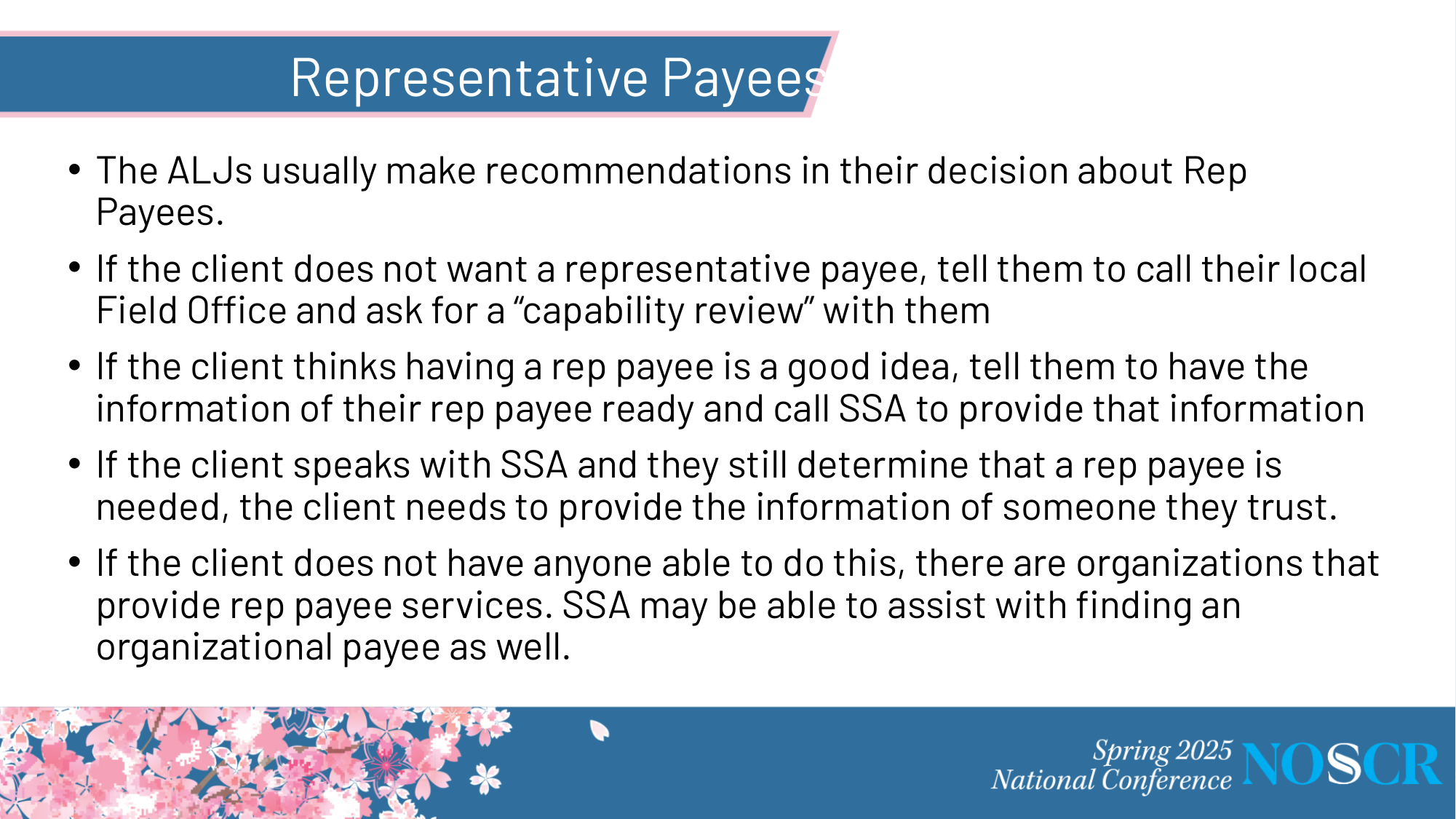

# Representative Payees
The ALJs usually make recommendations in their decision about Rep Payees.
If the client does not want a representative payee, tell them to call their local Field Office and ask for a “capability review” with them
If the client thinks having a rep payee is a good idea, tell them to have the information of their rep payee ready and call SSA to provide that information
If the client speaks with SSA and they still determine that a rep payee is needed, the client needs to provide the information of someone they trust.
If the client does not have anyone able to do this, there are organizations that provide rep payee services. SSA may be able to assist with finding an organizational payee as well.